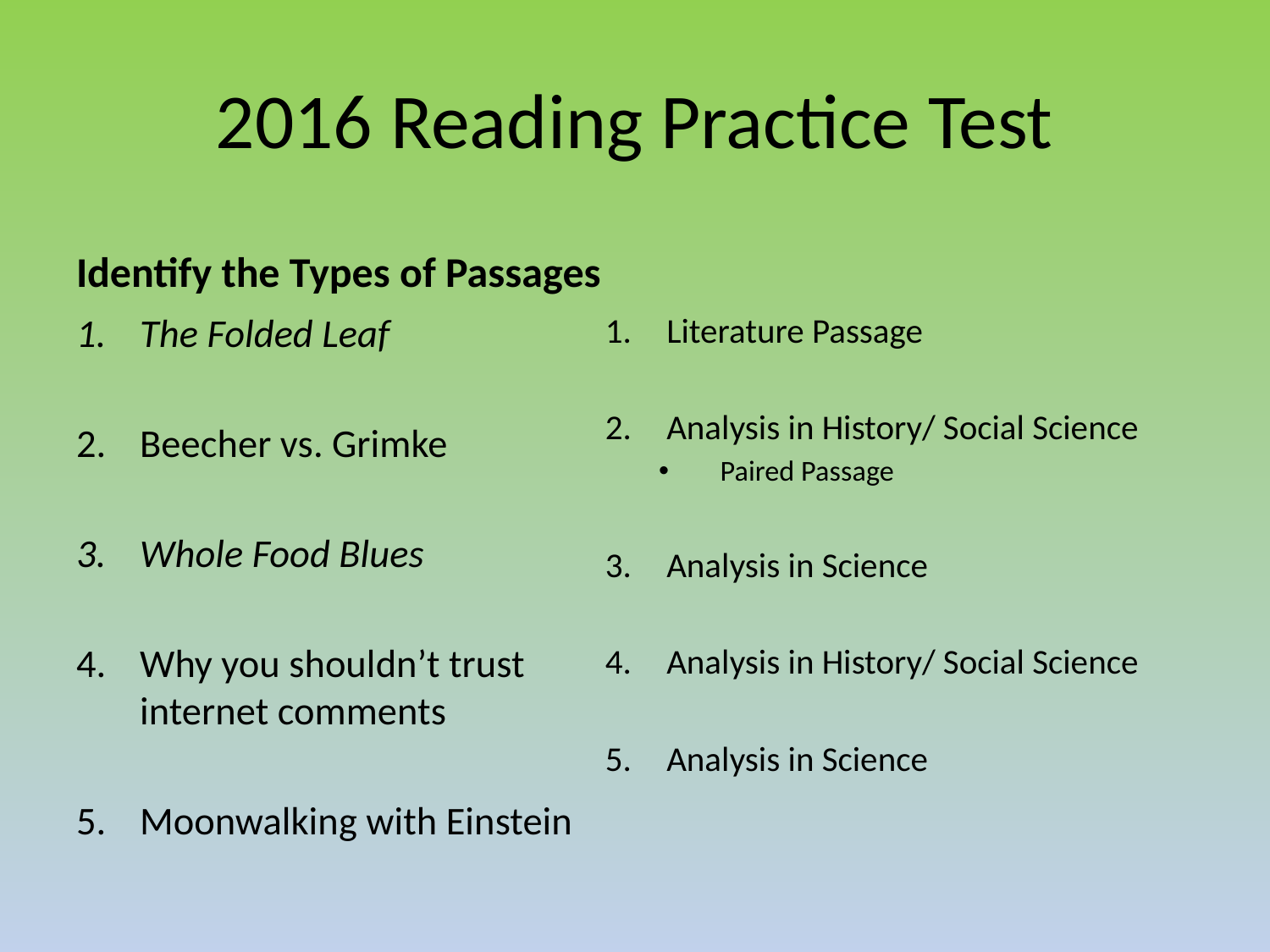

# 2016 Reading Practice Test
Identify the Types of Passages
The Folded Leaf

Beecher vs. Grimke

Whole Food Blues

Why you shouldn’t trust internet comments

Moonwalking with Einstein
Literature Passage

Analysis in History/ Social Science
Paired Passage

Analysis in Science

Analysis in History/ Social Science

Analysis in Science